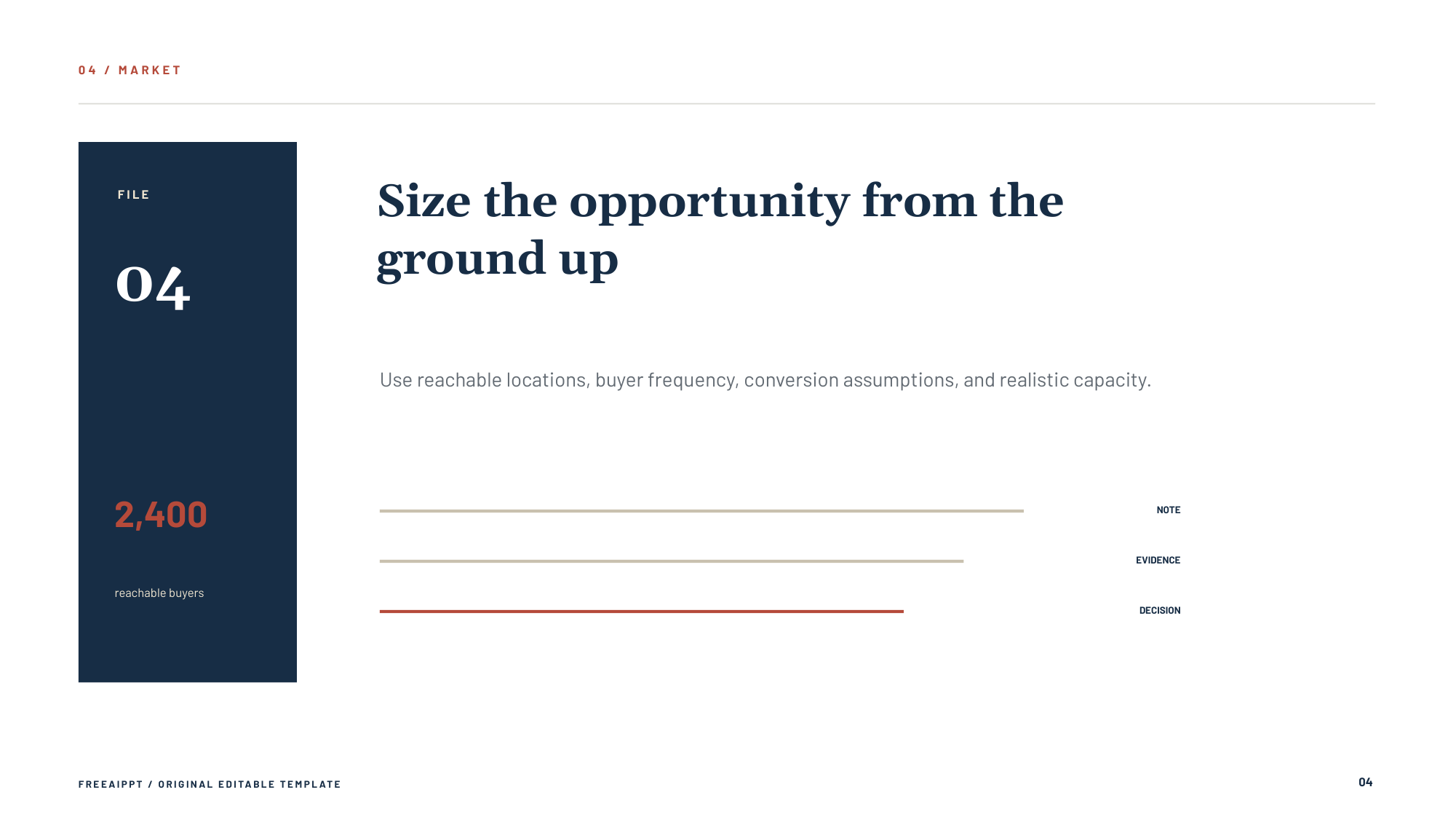

04 / MARKET

Size the opportunity from the ground up
FILE
04
Use reachable locations, buyer frequency, conversion assumptions, and realistic capacity.
2,400
NOTE

EVIDENCE

reachable buyers
DECISION

04
FREEAIPPT / ORIGINAL EDITABLE TEMPLATE